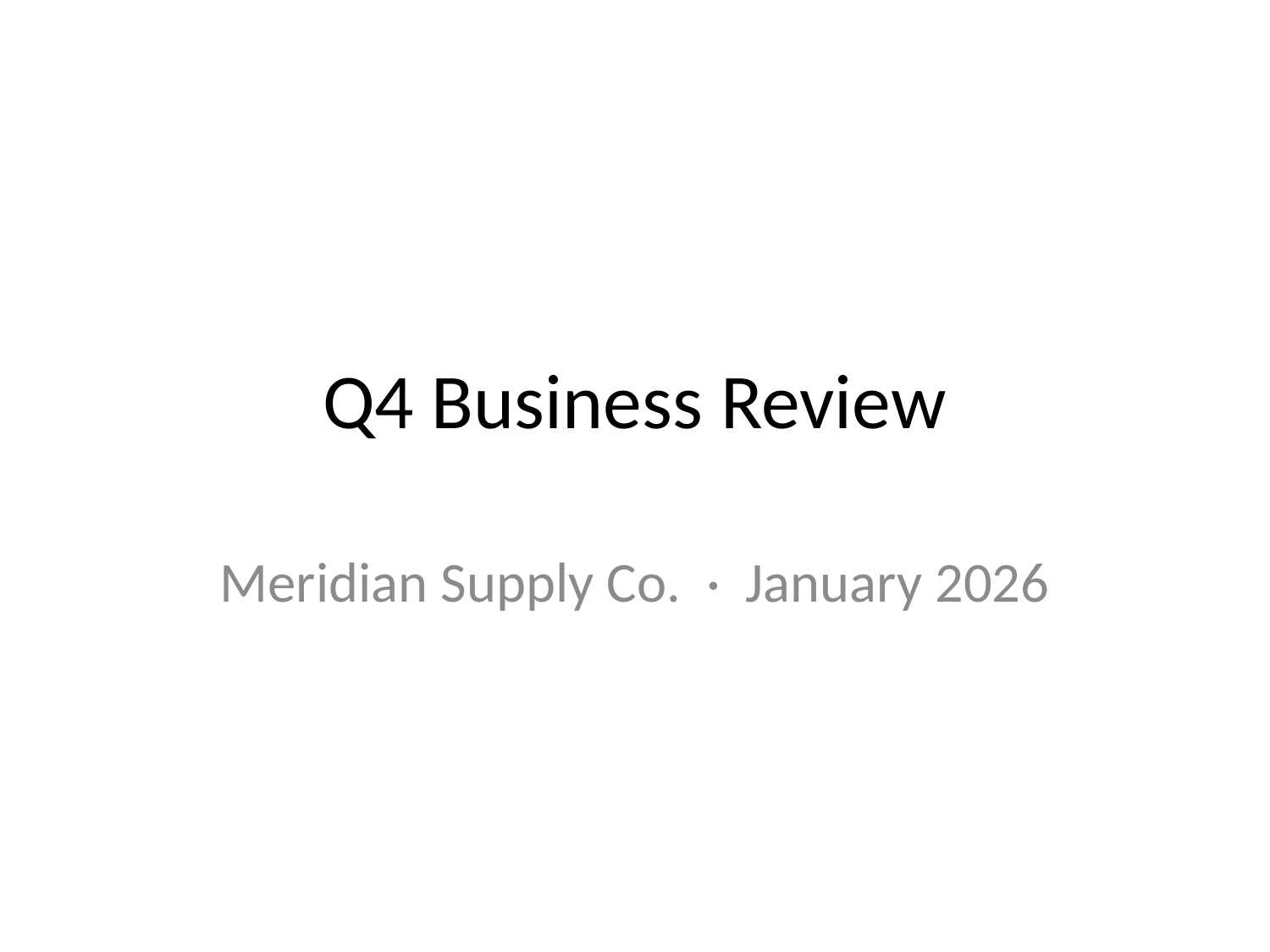

# Q4 Business Review
Meridian Supply Co.  ·  January 2026